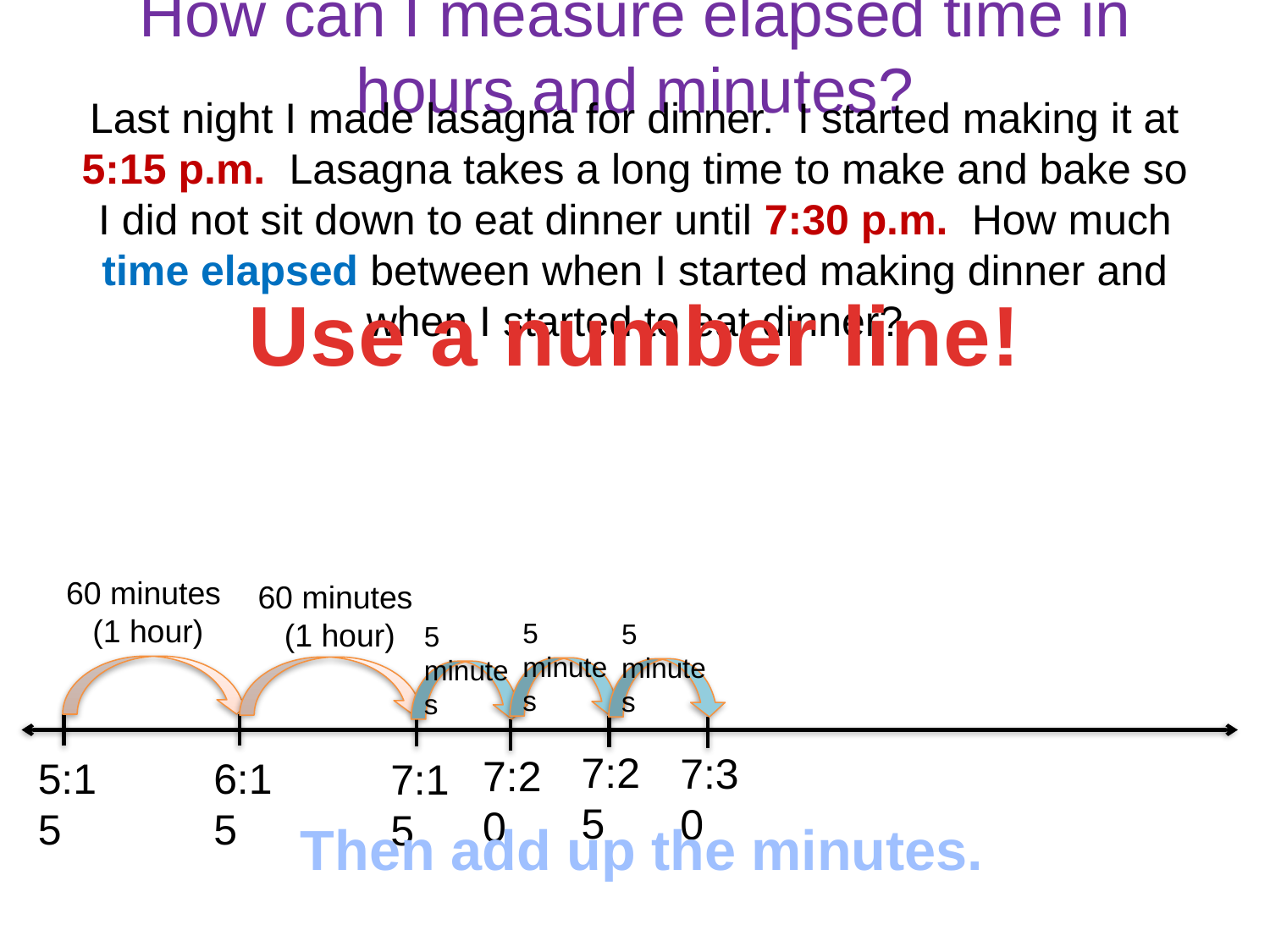

# How can I measure elapsed time in hours and minutes?
Last night I made lasagna for dinner.  I started making it at 5:15 p.m.  Lasagna takes a long time to make and bake so I did not sit down to eat dinner until 7:30 p.m.  How much time elapsed between when I started making dinner and when I started to eat dinner?

Use a number line!
60 minutes
(1 hour)
60 minutes
(1 hour)
5 minutes
5 minutes
5 minutes

7:25
7:30
7:20
5:15
6:15
7:15
Then add up the minutes.